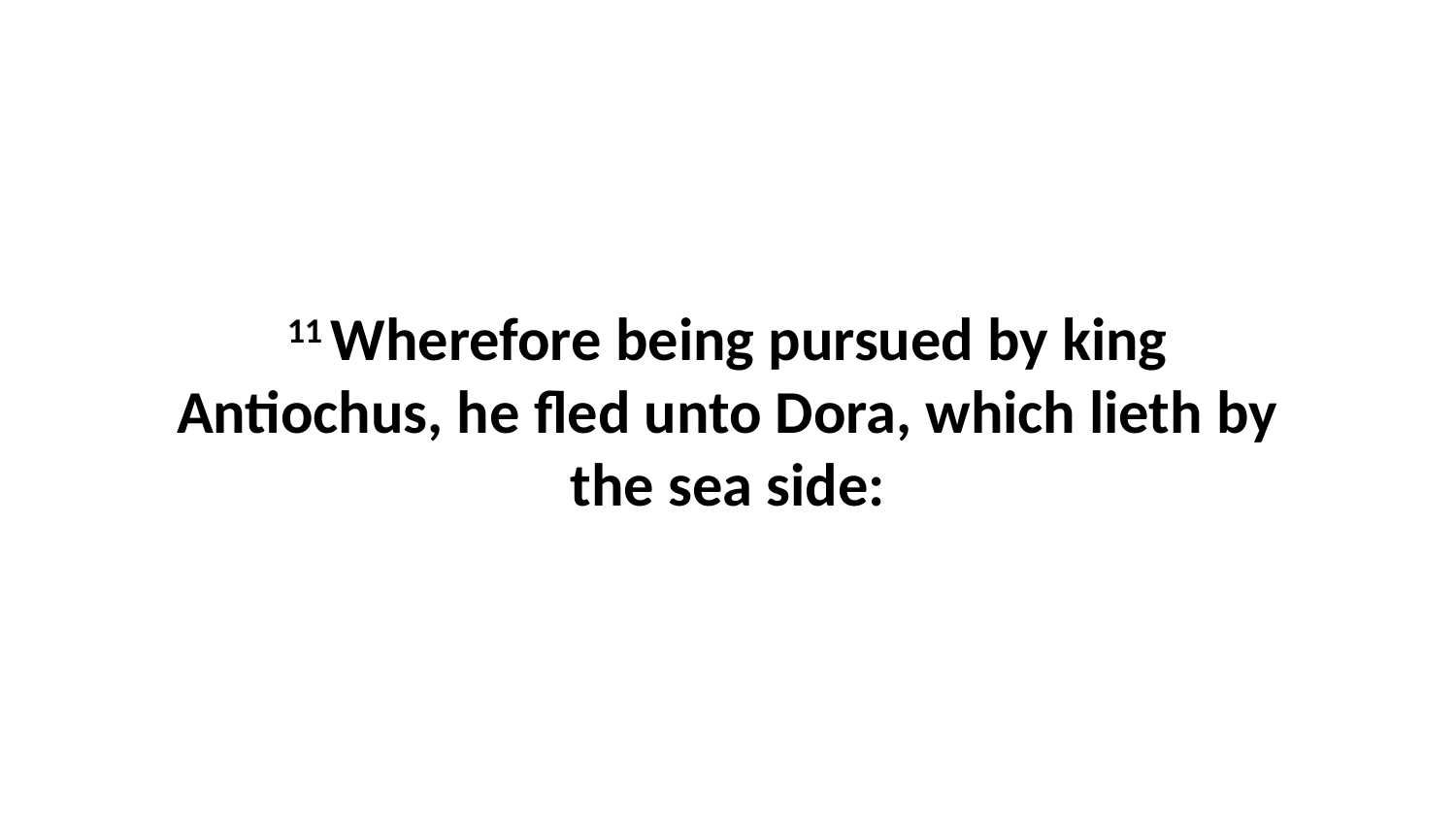

11 Wherefore being pursued by king Antiochus, he fled unto Dora, which lieth by the sea side: